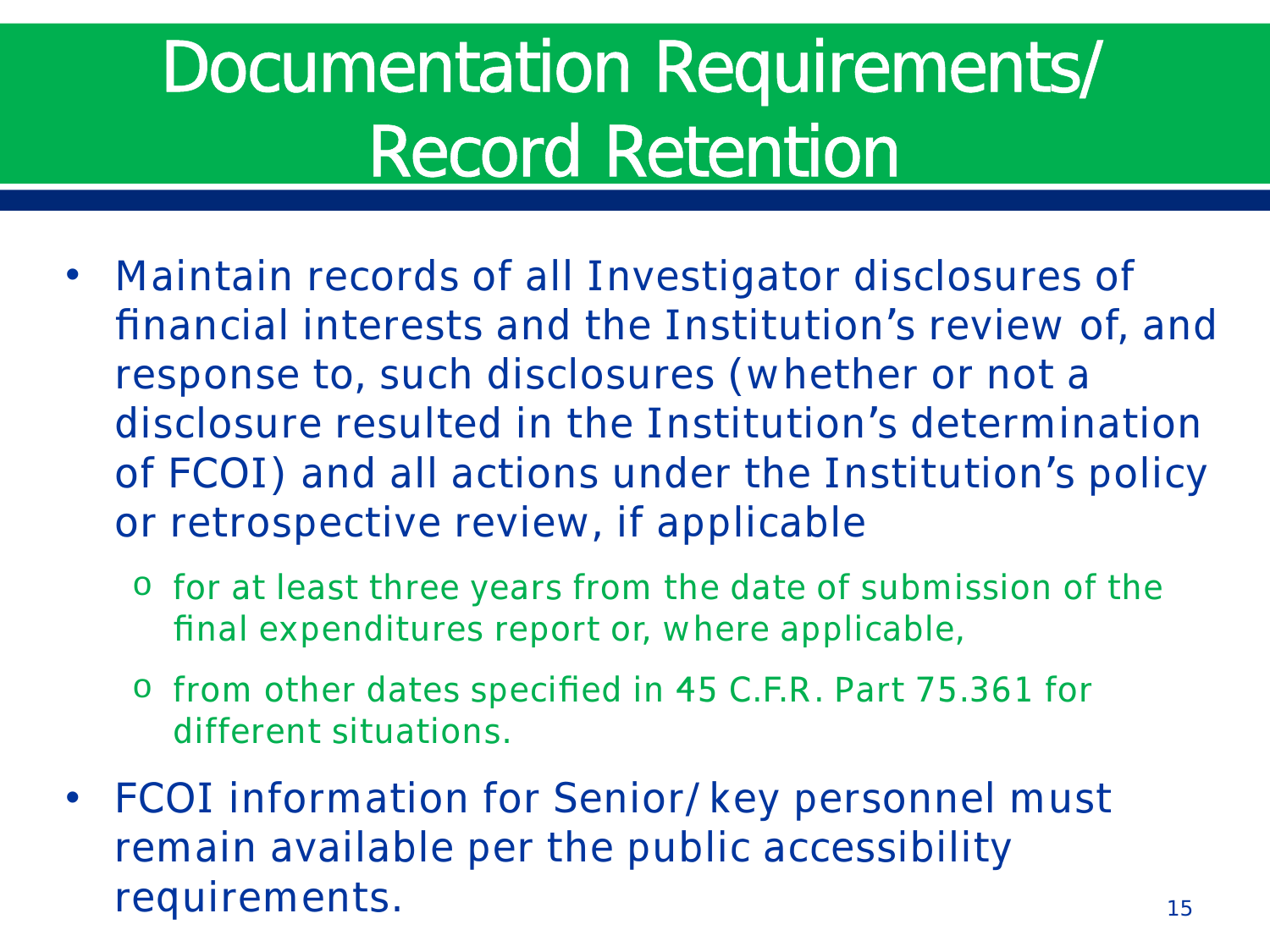

# Documentation Requirements/ Record Retention
Maintain records of all Investigator disclosures of financial interests and the Institution’s review of, and response to, such disclosures (whether or not a disclosure resulted in the Institution’s determination of FCOI) and all actions under the Institution’s policy or retrospective review, if applicable
for at least three years from the date of submission of the final expenditures report or, where applicable,
from other dates specified in 45 C.F.R. Part 75.361 for different situations.
FCOI information for Senior/key personnel must remain available per the public accessibility requirements.

15